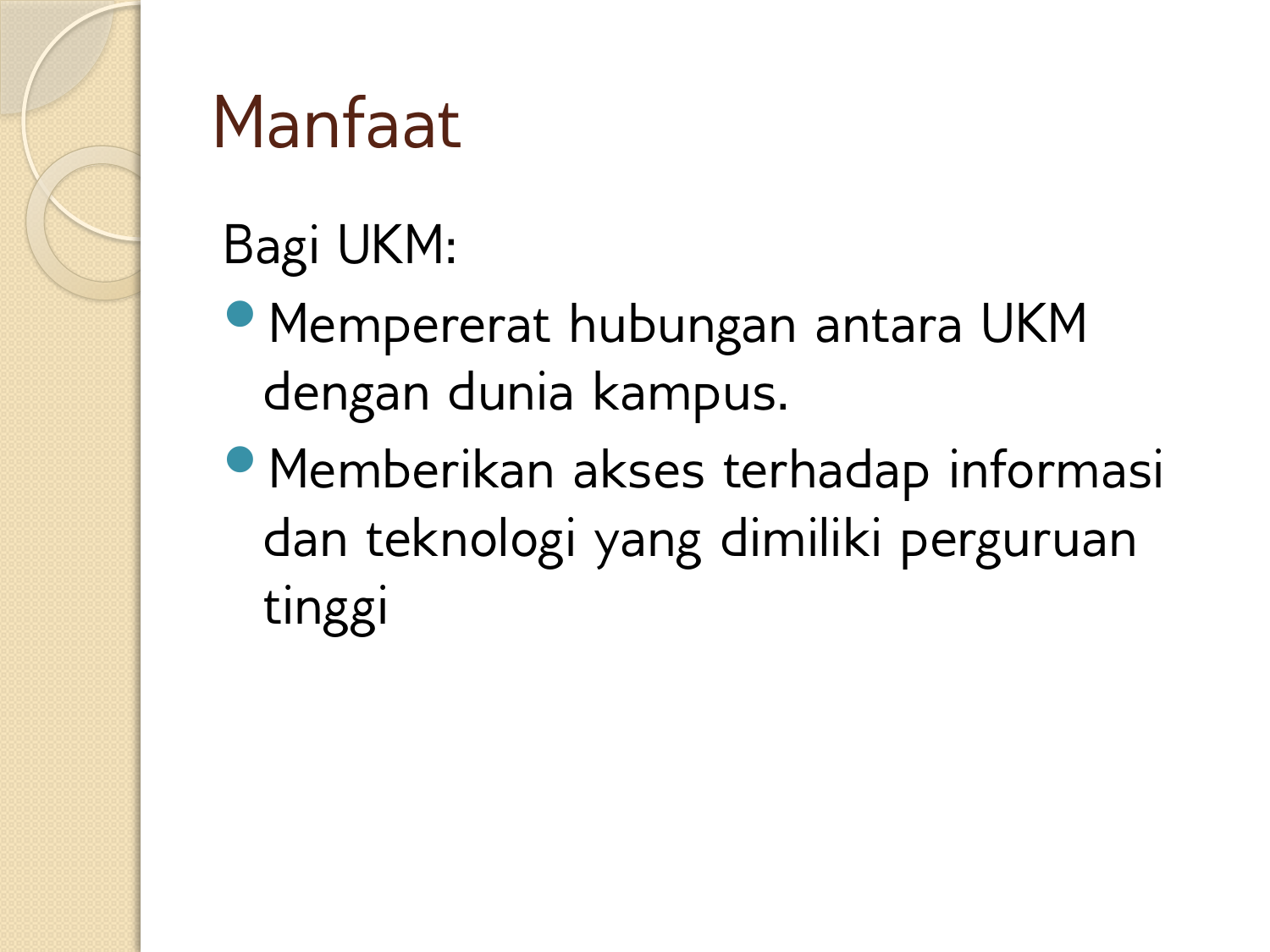

# Manfaat
Bagi UKM:
Mempererat hubungan antara UKM dengan dunia kampus.
Memberikan akses terhadap informasi dan teknologi yang dimiliki perguruan tinggi